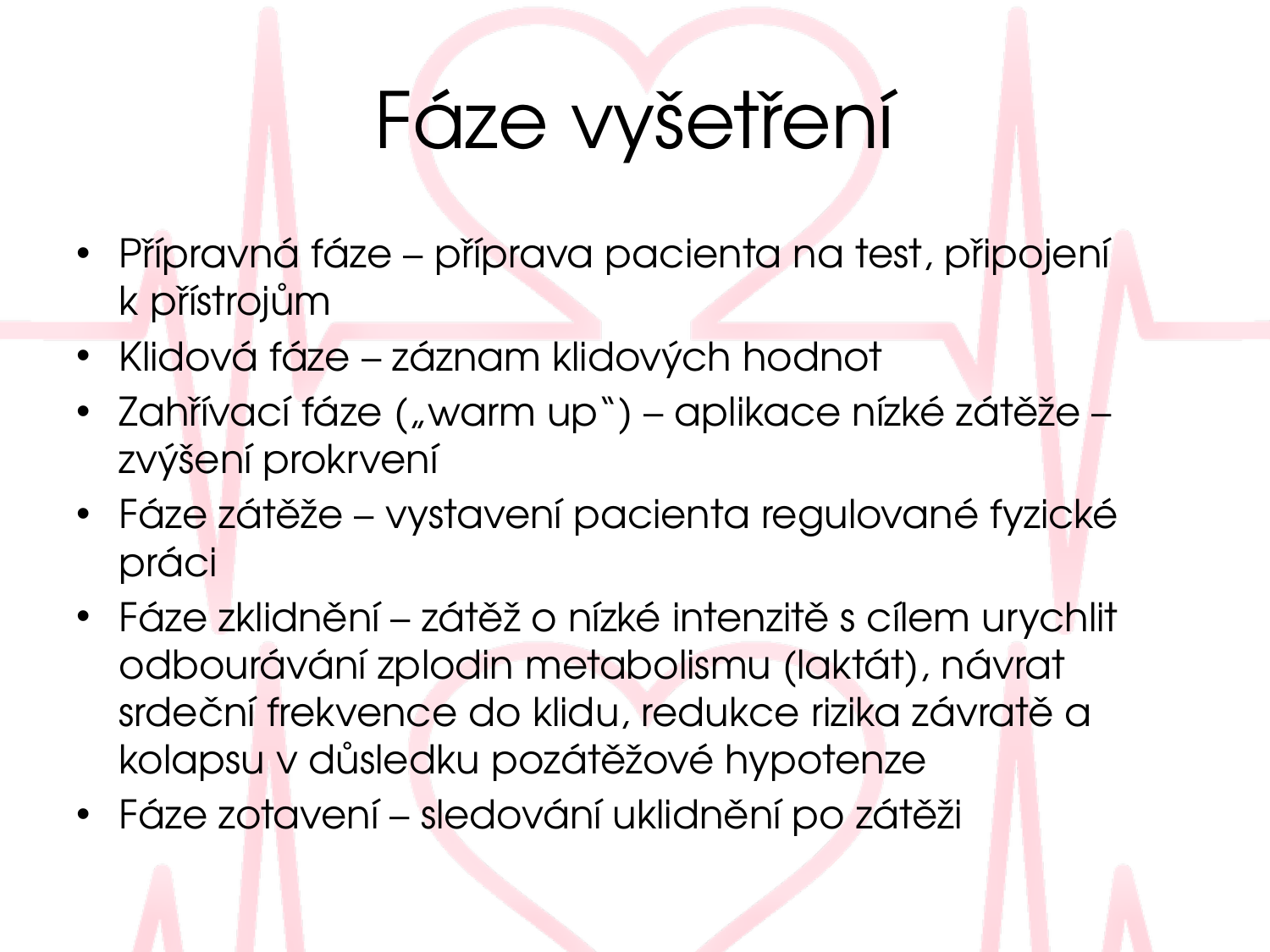

# Fáze vyšetření
Přípravná fáze – příprava pacienta na test, připojení k přístrojům
Klidová fáze – záznam klidových hodnot
Zahřívací fáze („warm up“) – aplikace nízké zátěže – zvýšení prokrvení
Fáze zátěže – vystavení pacienta regulované fyzické práci
Fáze zklidnění – zátěž o nízké intenzitě s cílem urychlit odbourávání zplodin metabolismu (laktát), návrat srdeční frekvence do klidu, redukce rizika závratě a kolapsu v důsledku pozátěžové hypotenze
Fáze zotavení – sledování uklidnění po zátěži